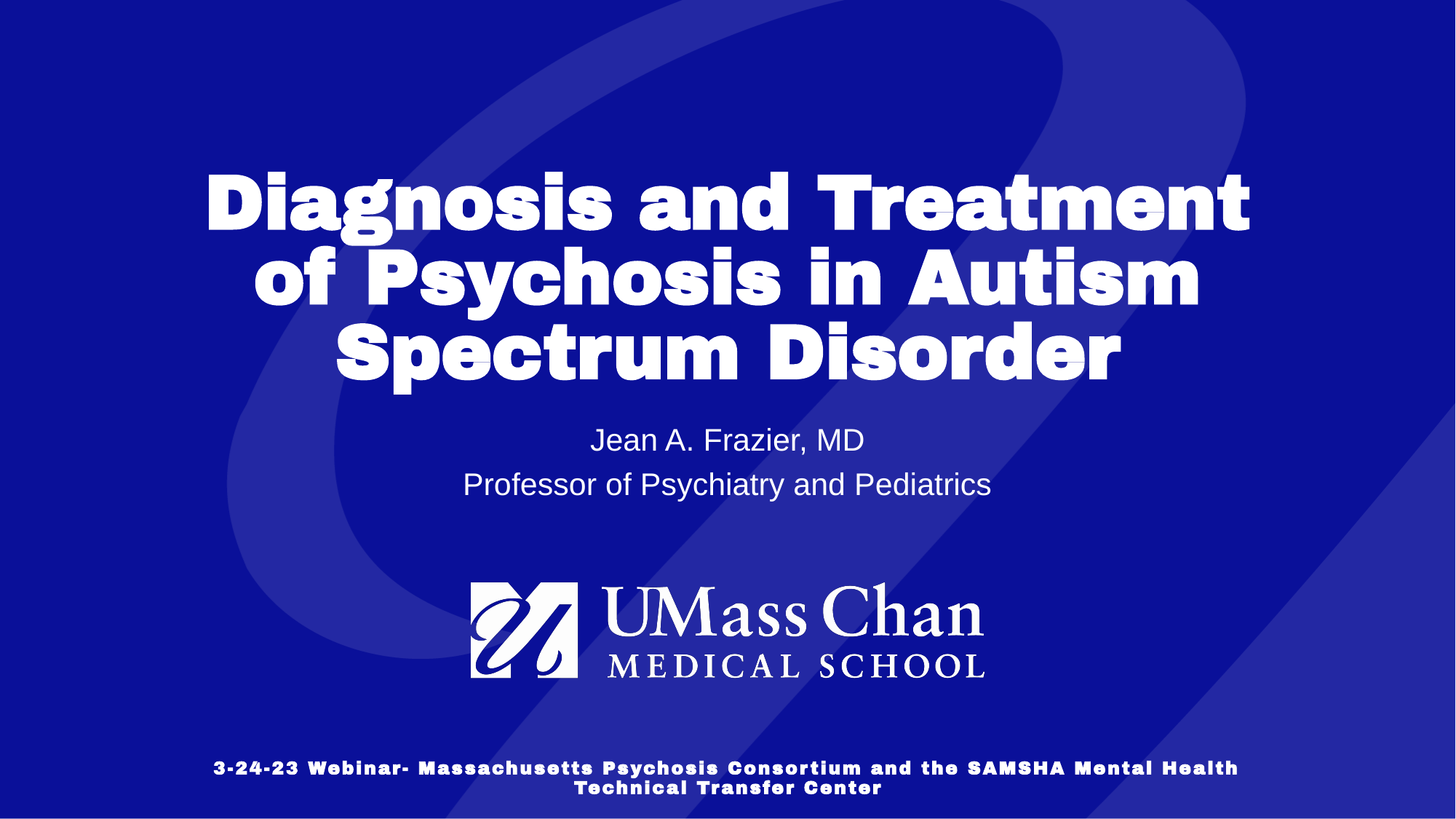

# Diagnosis and Treatment of Psychosis in Autism Spectrum Disorder
Jean A. Frazier, MD
Professor of Psychiatry and Pediatrics
3-24-23 Webinar- Massachusetts Psychosis Consortium and the SAMSHA Mental Health Technical Transfer Center